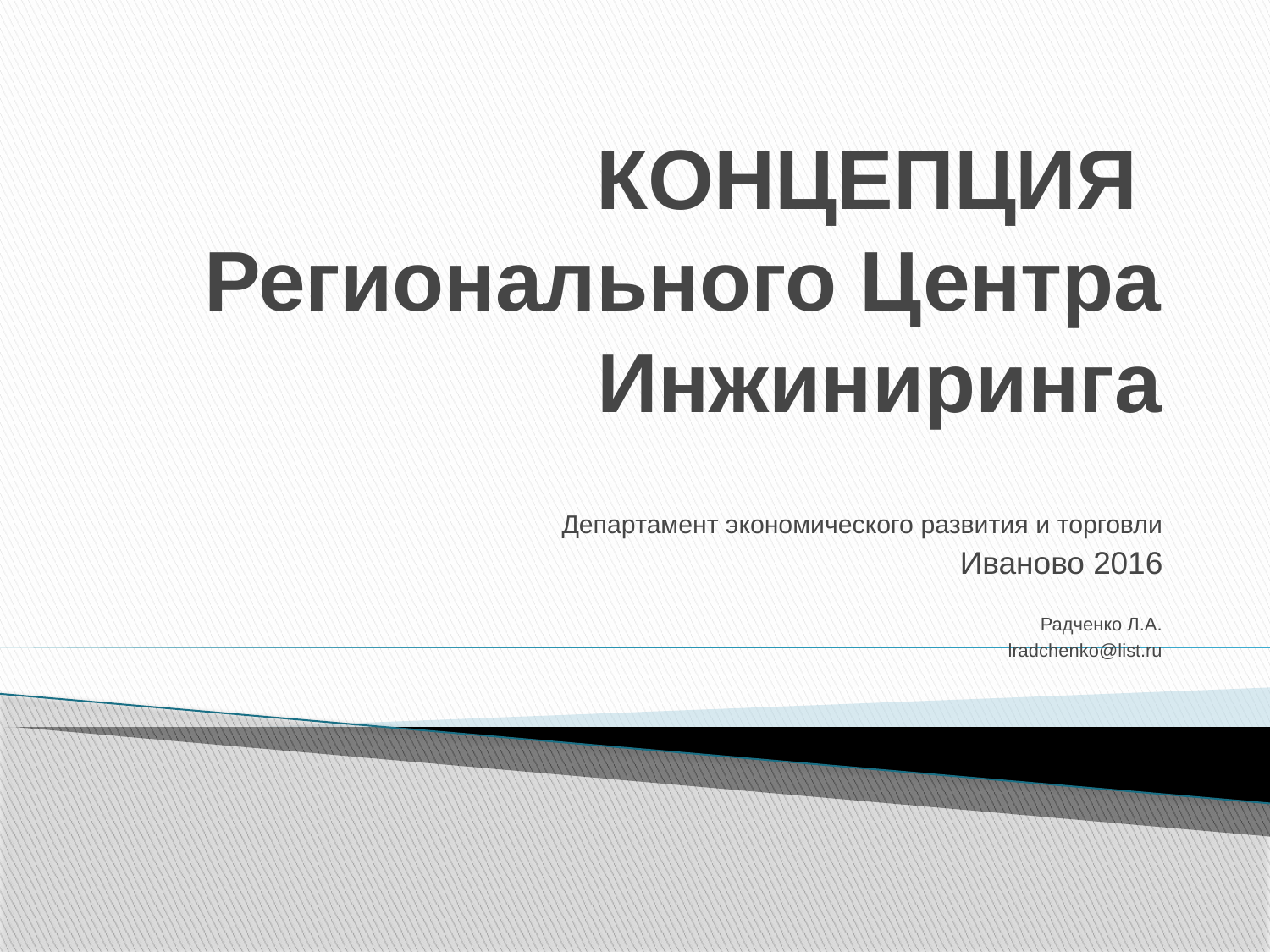

# КОНЦЕПЦИЯ Регионального Центра Инжиниринга
Департамент экономического развития и торговли
Иваново 2016

Радченко Л.А.
lradchenko@list.ru